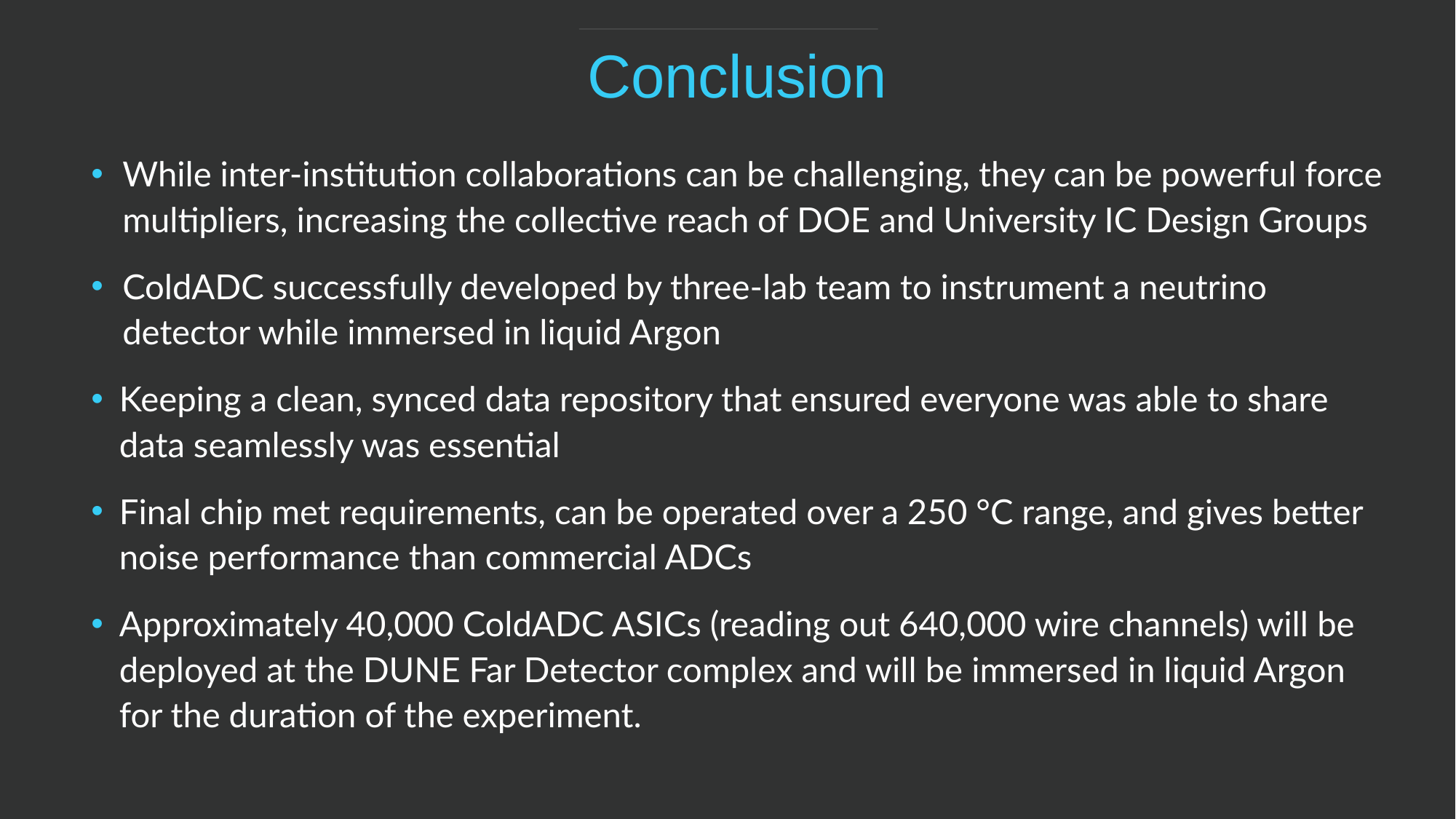

# Conclusion
While inter-institution collaborations can be challenging, they can be powerful force multipliers, increasing the collective reach of DOE and University IC Design Groups
ColdADC successfully developed by three-lab team to instrument a neutrino detector while immersed in liquid Argon
Keeping a clean, synced data repository that ensured everyone was able to share data seamlessly was essential
Final chip met requirements, can be operated over a 250 °C range, and gives better noise performance than commercial ADCs
Approximately 40,000 ColdADC ASICs (reading out 640,000 wire channels) will be deployed at the DUNE Far Detector complex and will be immersed in liquid Argon for the duration of the experiment.